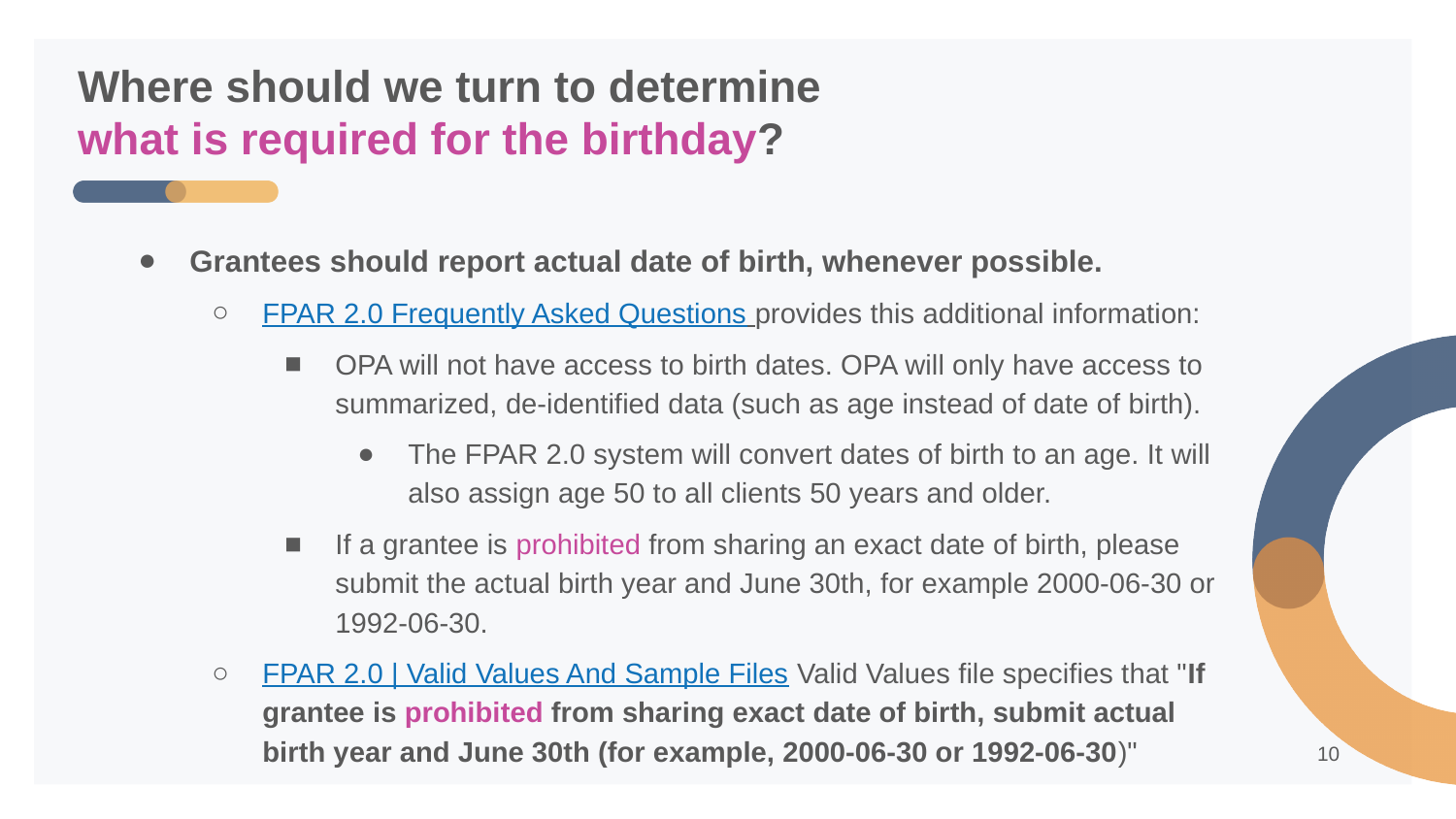

# Where should we turn to determine what is required for the birthday?
Grantees should report actual date of birth, whenever possible.
FPAR 2.0 Frequently Asked Questions provides this additional information:
OPA will not have access to birth dates. OPA will only have access to summarized, de-identified data (such as age instead of date of birth).
The FPAR 2.0 system will convert dates of birth to an age. It will also assign age 50 to all clients 50 years and older.
If a grantee is prohibited from sharing an exact date of birth, please submit the actual birth year and June 30th, for example 2000-06-30 or 1992-06-30.
FPAR 2.0 | Valid Values And Sample Files Valid Values file specifies that "If grantee is prohibited from sharing exact date of birth, submit actual birth year and June 30th (for example, 2000-06-30 or 1992-06-30)"
10